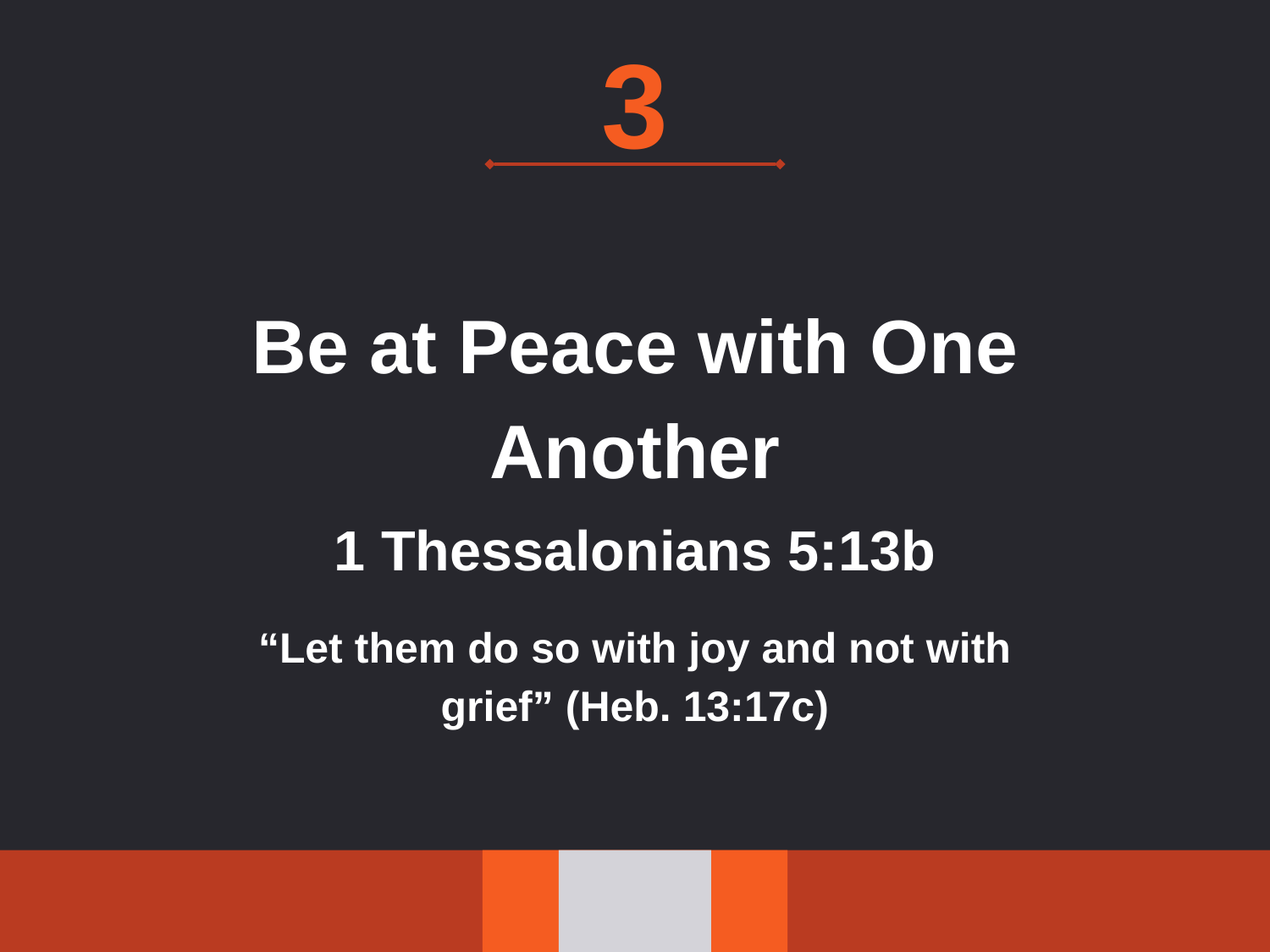

3
Be at Peace with One Another
1 Thessalonians 5:13b
“Let them do so with joy and not with grief” (Heb. 13:17c)